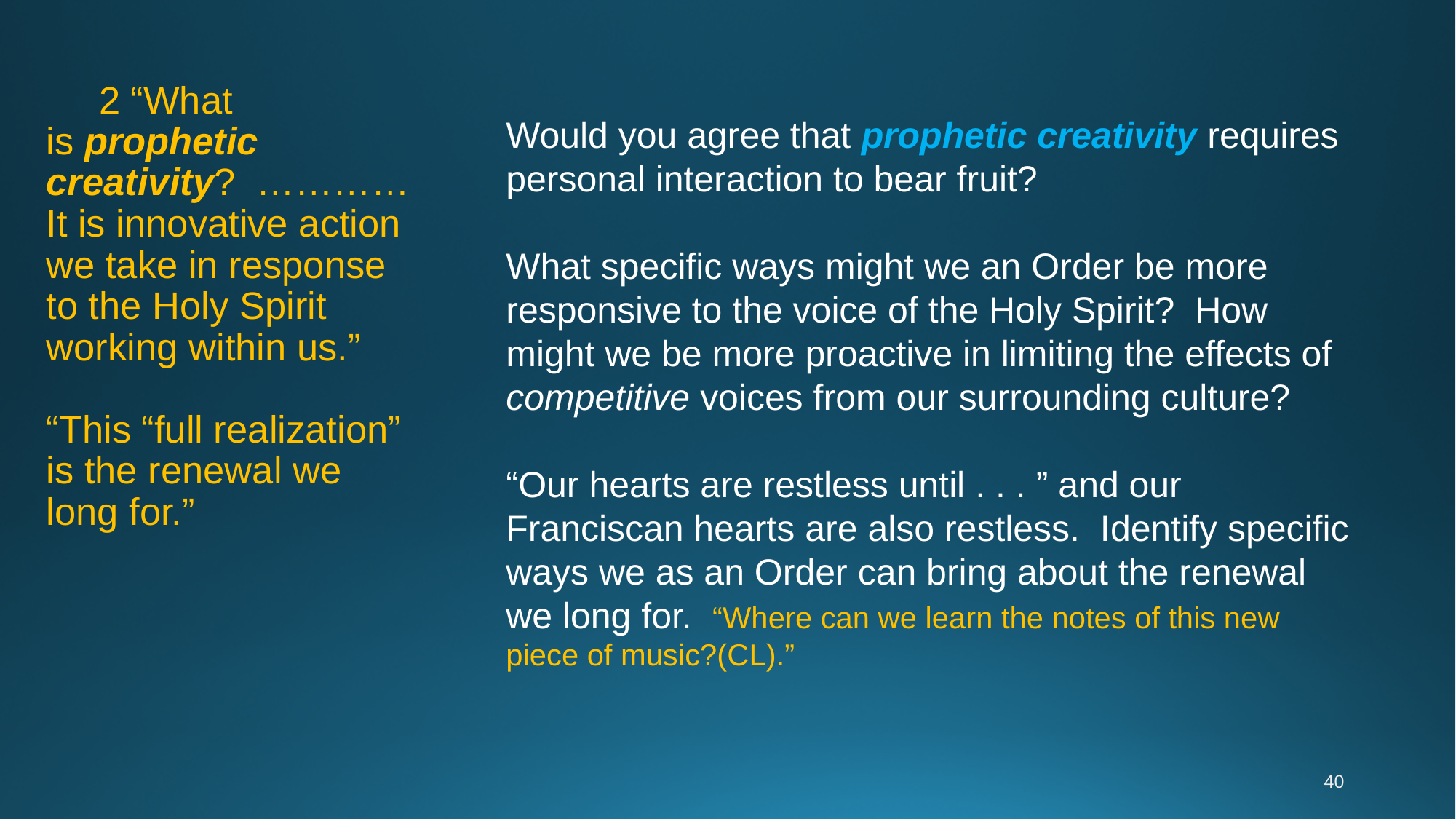

# 2 “What is prophetic creativity?  ………… It is innovative action we take in response to the Holy Spirit working within us.” “This “full realization” is the renewal we long for.”
Would you agree that prophetic creativity requires personal interaction to bear fruit?

What specific ways might we an Order be more responsive to the voice of the Holy Spirit?  How might we be more proactive in limiting the effects of  competitive voices from our surrounding culture?

“Our hearts are restless until . . . ” and our Franciscan hearts are also restless.  Identify specific ways we as an Order can bring about the renewal we long for.  “Where can we learn the notes of this new piece of music?(CL).”

40